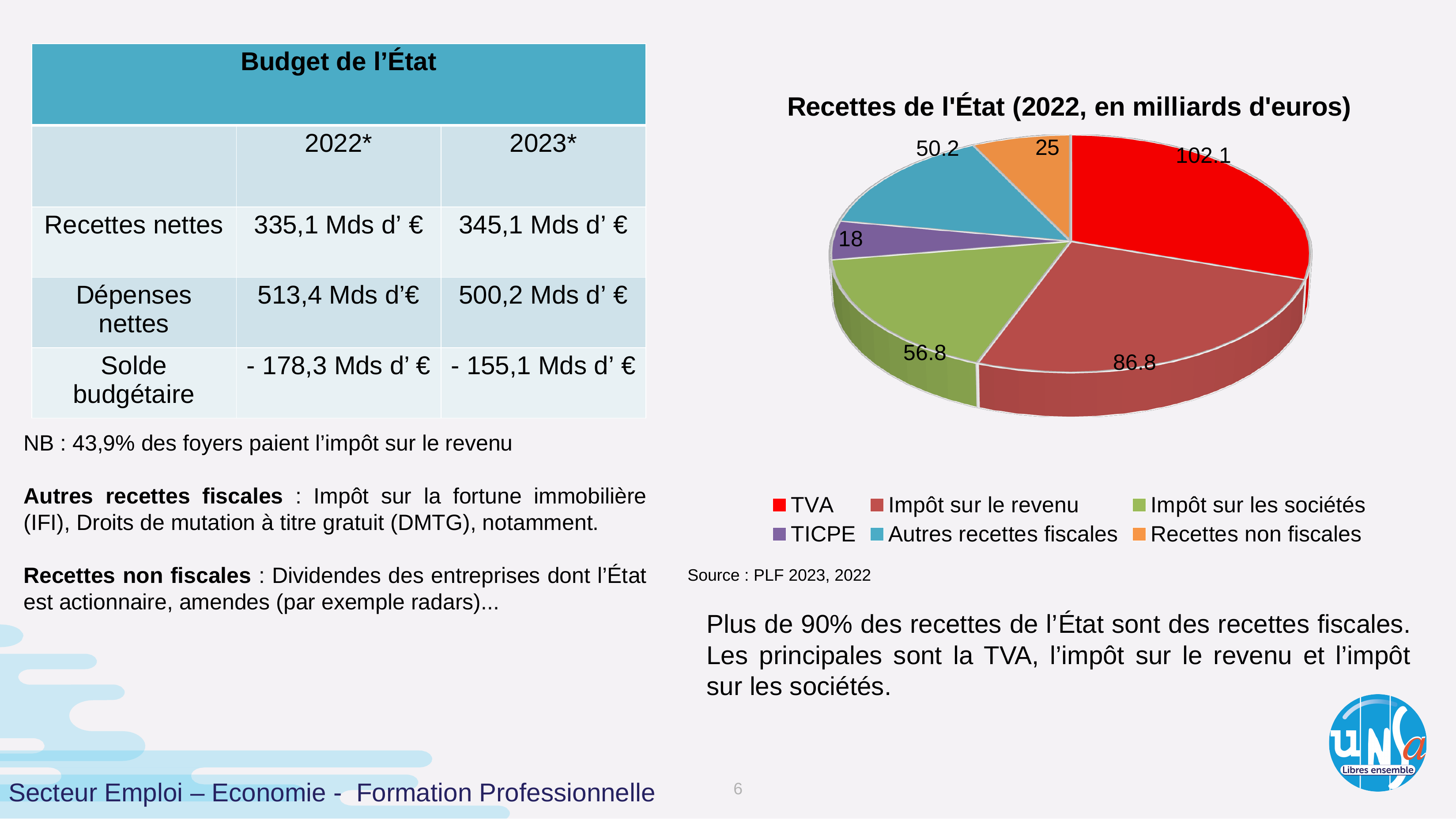

| Budget de l’État |  |  |
| --- | --- | --- |
|  | 2022\* | 2023\* |
| Recettes nettes | 335,1 Mds d’ € | 345,1 Mds d’ € |
| Dépenses nettes | 513,4 Mds d’€ | 500,2 Mds d’ € |
| Solde budgétaire | - 178,3 Mds d’ € | - 155,1 Mds d’ € |

[unsupported chart]

#

NB : 43,9% des foyers paient l’impôt sur le revenu

Autres recettes fiscales : Impôt sur la fortune immobilière (IFI), Droits de mutation à titre gratuit (DMTG), notamment.

Recettes non fiscales : Dividendes des entreprises dont l’État est actionnaire, amendes (par exemple radars)...

Source : PLF 2023, 2022

Plus de 90% des recettes de l’État sont des recettes fiscales. Les principales sont la TVA, l’impôt sur le revenu et l’impôt sur les sociétés.

Secteur Emploi – Economie -  Formation Professionnelle
6